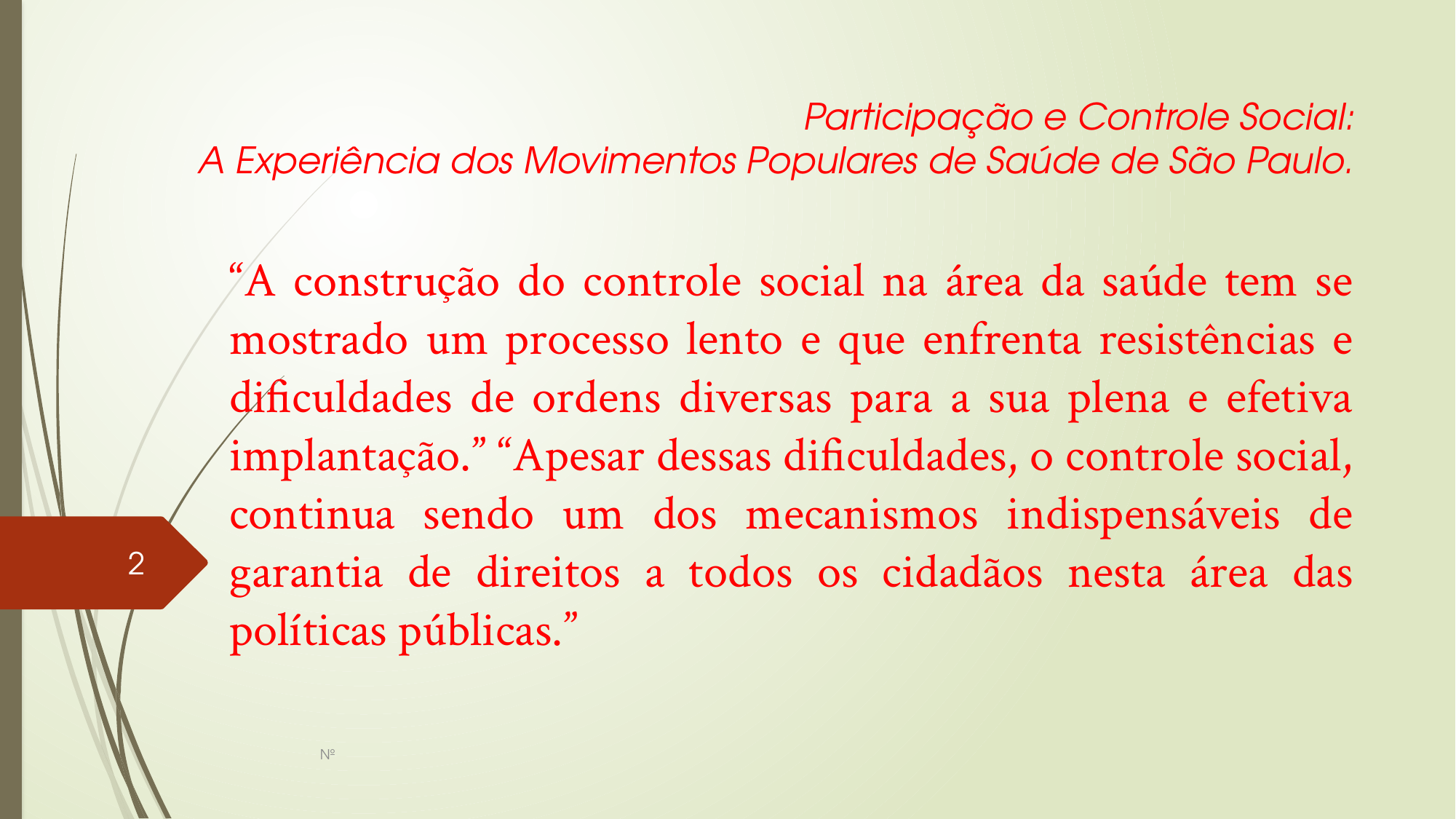

Participação e Controle Social:
 A Experiência dos Movimentos Populares de Saúde de São Paulo.
“A construção do controle social na área da saúde tem se mostrado um processo lento e que enfrenta resistências e dificuldades de ordens diversas para a sua plena e efetiva implantação.” “Apesar dessas dificuldades, o controle social, continua sendo um dos mecanismos indispensáveis de garantia de direitos a todos os cidadãos nesta área das políticas públicas.”

2
Nº